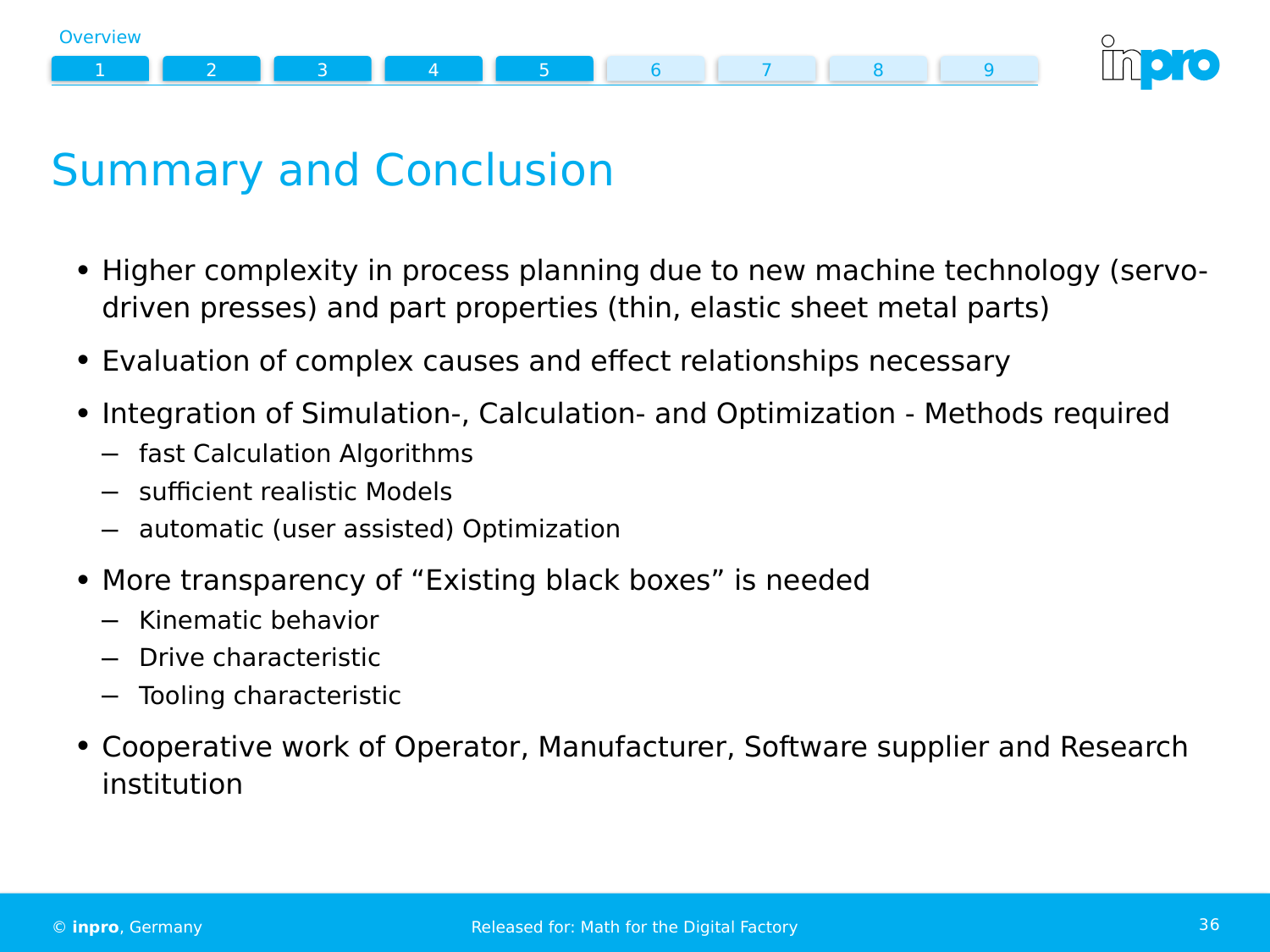

Overview
1
2
3
4
5
6
7
8
9
# Summary and Conclusion
Higher complexity in process planning due to new machine technology (servo-driven presses) and part properties (thin, elastic sheet metal parts)
Evaluation of complex causes and effect relationships necessary
Integration of Simulation-, Calculation- and Optimization - Methods required
fast Calculation Algorithms
sufficient realistic Models
automatic (user assisted) Optimization
More transparency of “Existing black boxes” is needed
Kinematic behavior
Drive characteristic
Tooling characteristic
Cooperative work of Operator, Manufacturer, Software supplier and Research institution